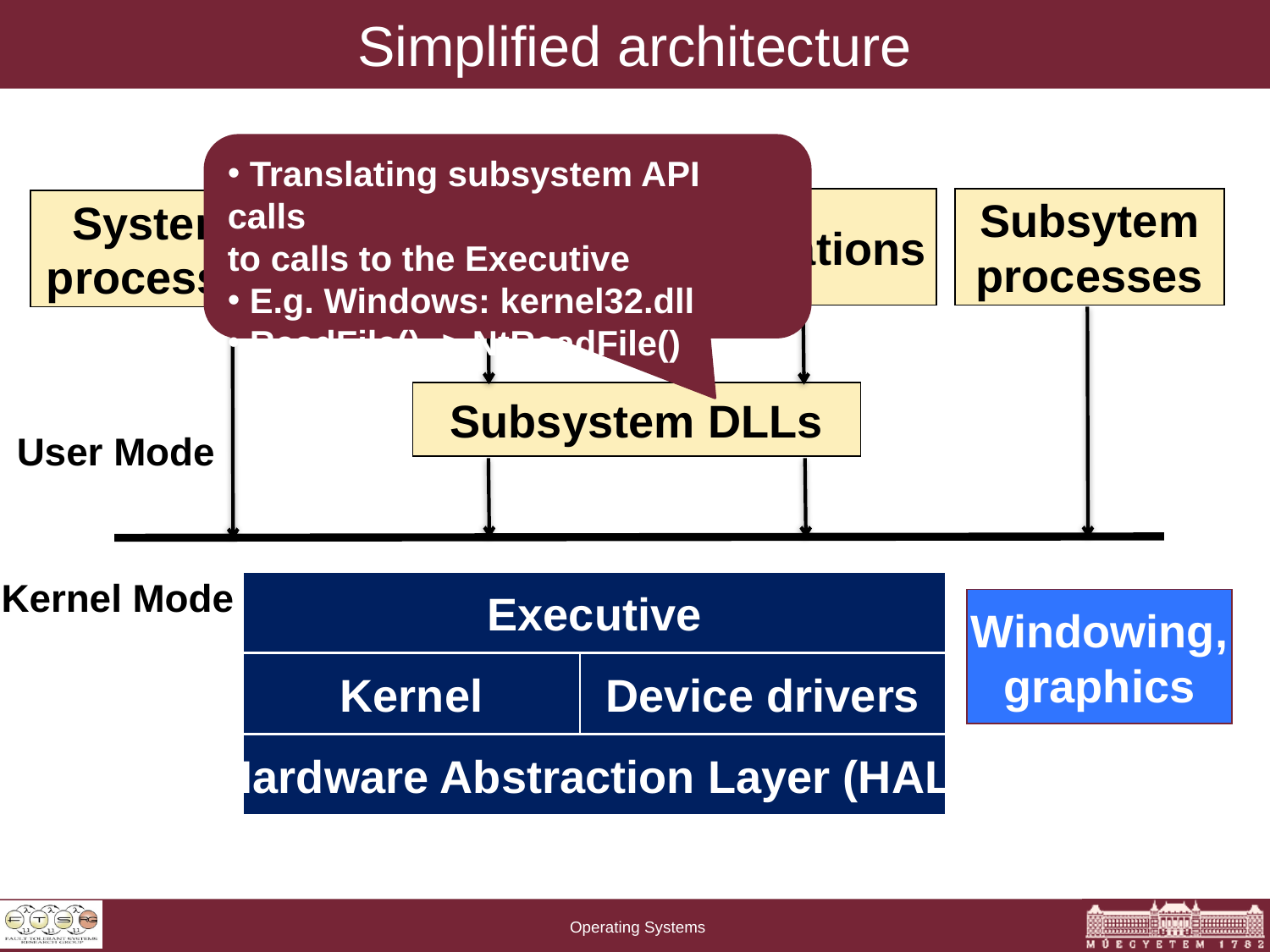

# Simplified architecture
 Translating subsystem API calls
to calls to the Executive
 E.g. Windows: kernel32.dll
 ReadFile() -> NtReadFile()
Services
Applications
Subsytem
processes
System
processes

Subsystem DLLs
User Mode

Kernel Mode
Executive
Windowing,
graphics
Device drivers
Kernel
Hardware Abstraction Layer (HAL)